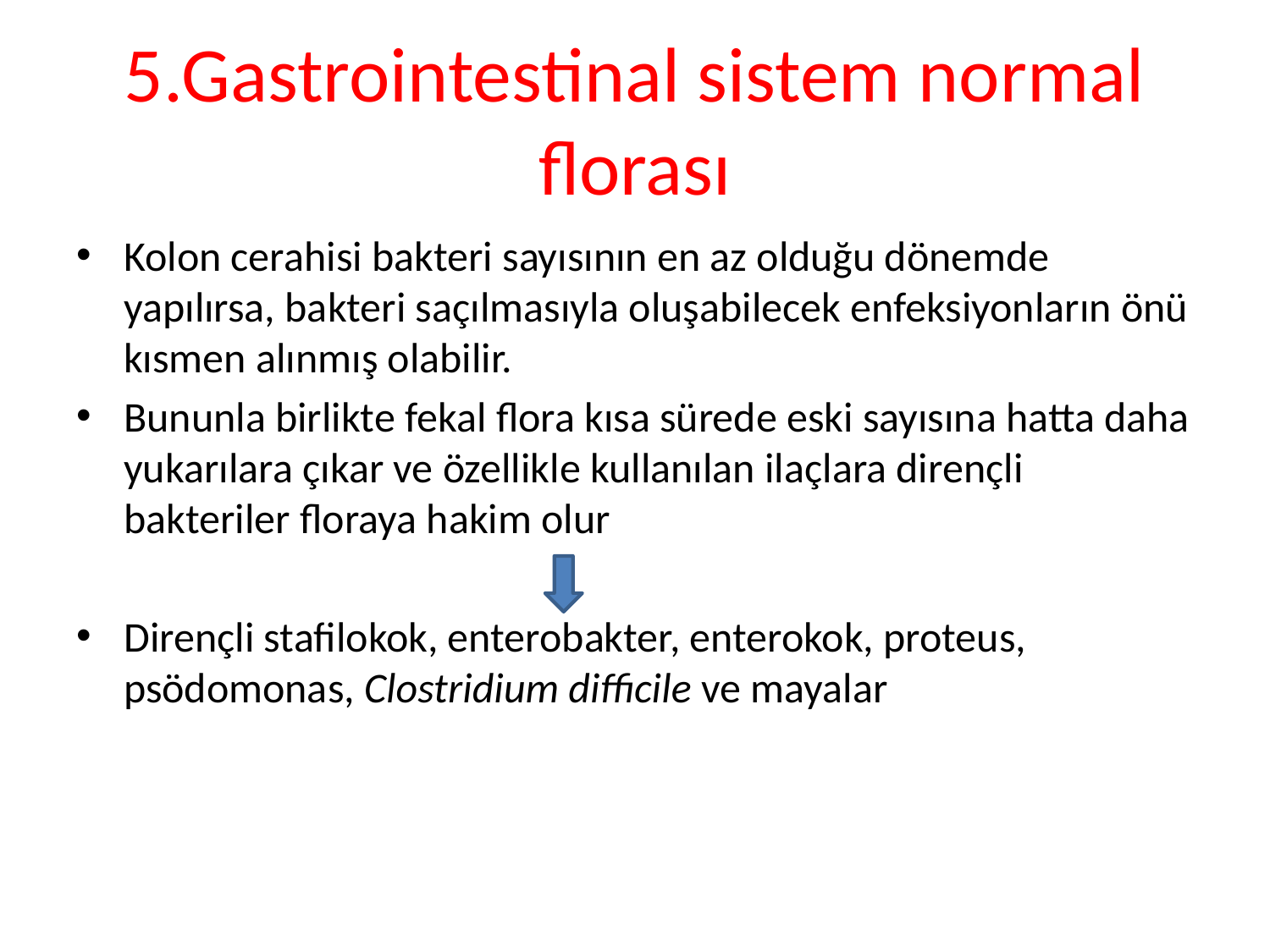

# 5.Gastrointestinal sistem normal florası
Kolon cerahisi bakteri sayısının en az olduğu dönemde yapılırsa, bakteri saçılmasıyla oluşabilecek enfeksiyonların önü kısmen alınmış olabilir.
Bununla birlikte fekal flora kısa sürede eski sayısına hatta daha yukarılara çıkar ve özellikle kullanılan ilaçlara dirençli bakteriler floraya hakim olur

Dirençli stafilokok, enterobakter, enterokok, proteus, psödomonas, Clostridium difficile ve mayalar